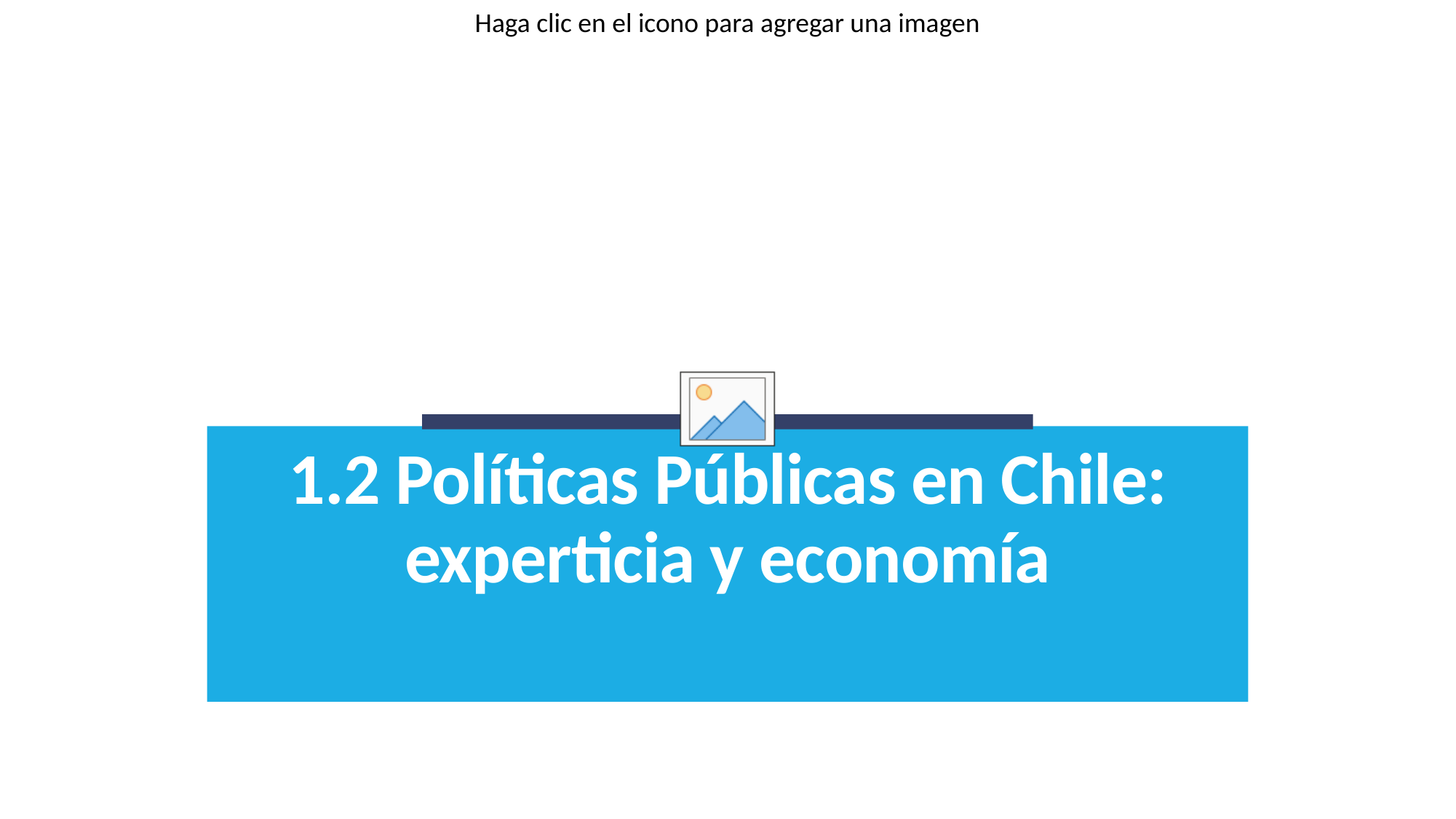

# 1.2 Políticas Públicas en Chile: experticia y economía